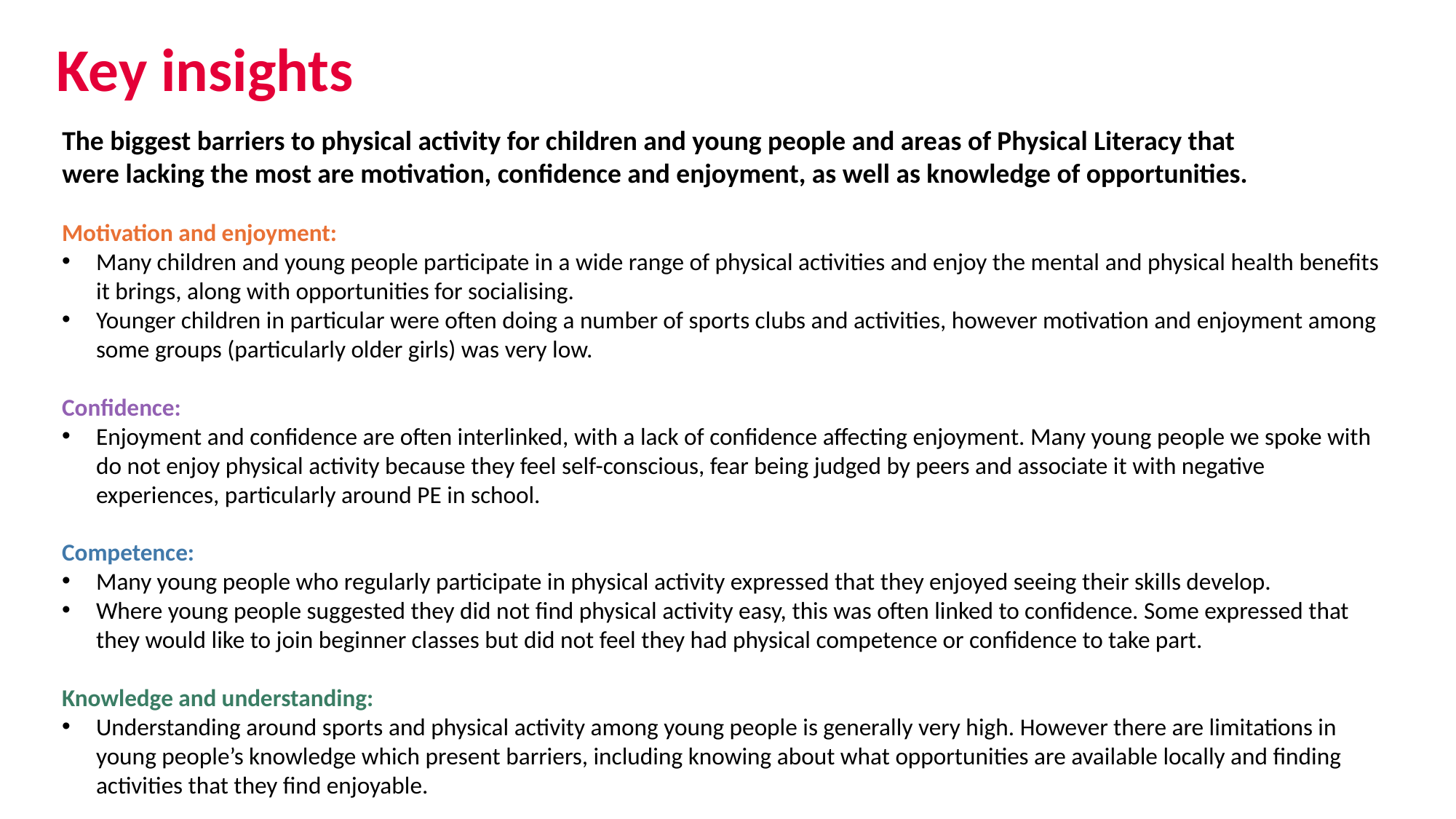

# Key insights
The biggest barriers to physical activity for children and young people and areas of Physical Literacy that were lacking the most are motivation, confidence and enjoyment, as well as knowledge of opportunities.
Motivation and enjoyment:
Many children and young people participate in a wide range of physical activities and enjoy the mental and physical health benefits it brings, along with opportunities for socialising.
Younger children in particular were often doing a number of sports clubs and activities, however motivation and enjoyment among some groups (particularly older girls) was very low.

Confidence:
Enjoyment and confidence are often interlinked, with a lack of confidence affecting enjoyment. Many young people we spoke with do not enjoy physical activity because they feel self-conscious, fear being judged by peers and associate it with negative experiences, particularly around PE in school.

Competence:
Many young people who regularly participate in physical activity expressed that they enjoyed seeing their skills develop.
Where young people suggested they did not find physical activity easy, this was often linked to confidence. Some expressed that they would like to join beginner classes but did not feel they had physical competence or confidence to take part.

Knowledge and understanding:
Understanding around sports and physical activity among young people is generally very high. However there are limitations in young people’s knowledge which present barriers, including knowing about what opportunities are available locally and finding activities that they find enjoyable.